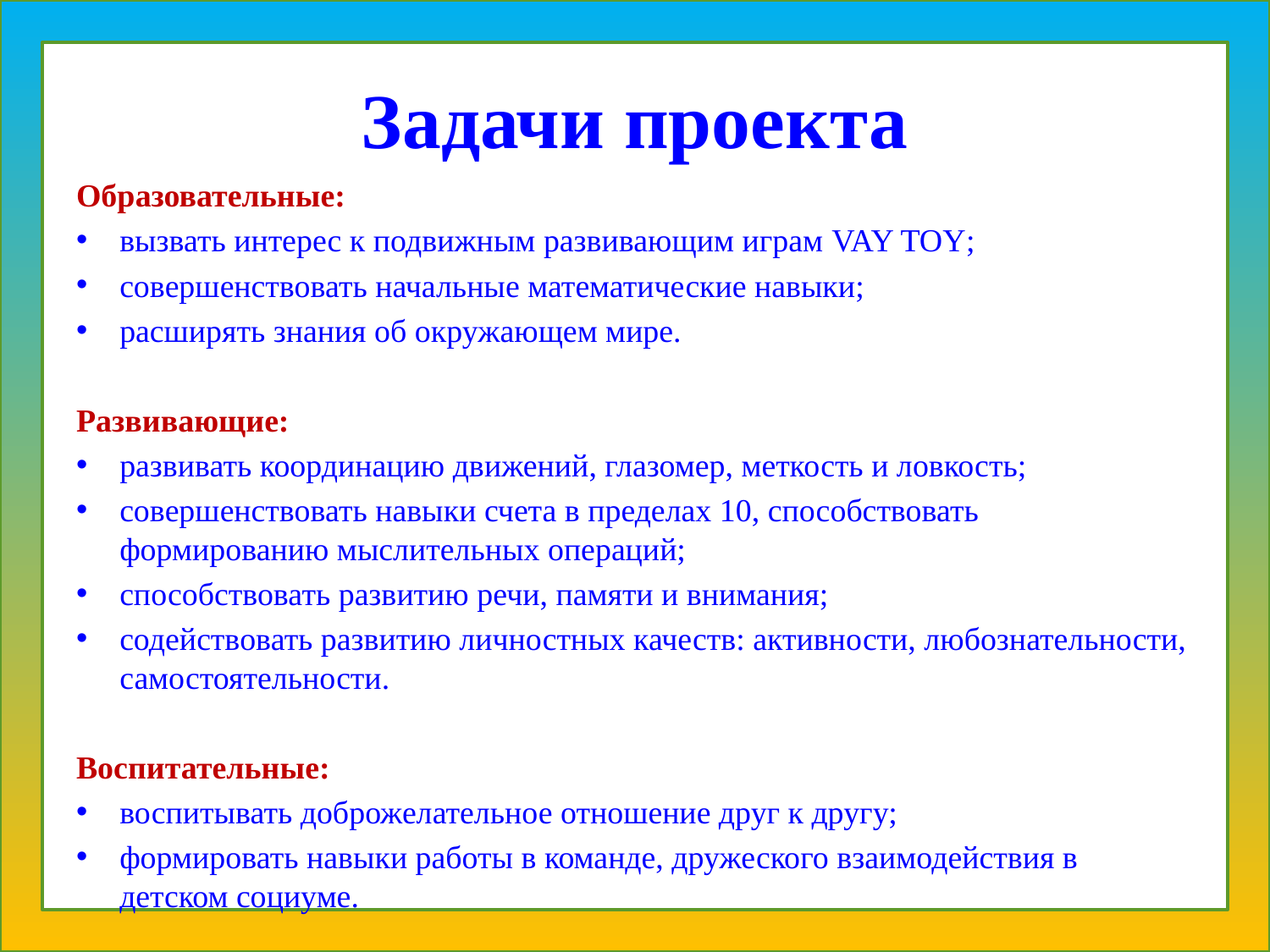

# Задачи проекта
Образовательные:
вызвать интерес к подвижным развивающим играм VAY TOY;
совершенствовать начальные математические навыки;
расширять знания об окружающем мире.

Развивающие:
развивать координацию движений, глазомер, меткость и ловкость;
совершенствовать навыки счета в пределах 10, способствовать формированию мыслительных операций;
способствовать развитию речи, памяти и внимания;
содействовать развитию личностных качеств: активности, любознательности, самостоятельности.

Воспитательные:
воспитывать доброжелательное отношение друг к другу;
формировать навыки работы в команде, дружеского взаимодействия в детском социуме.